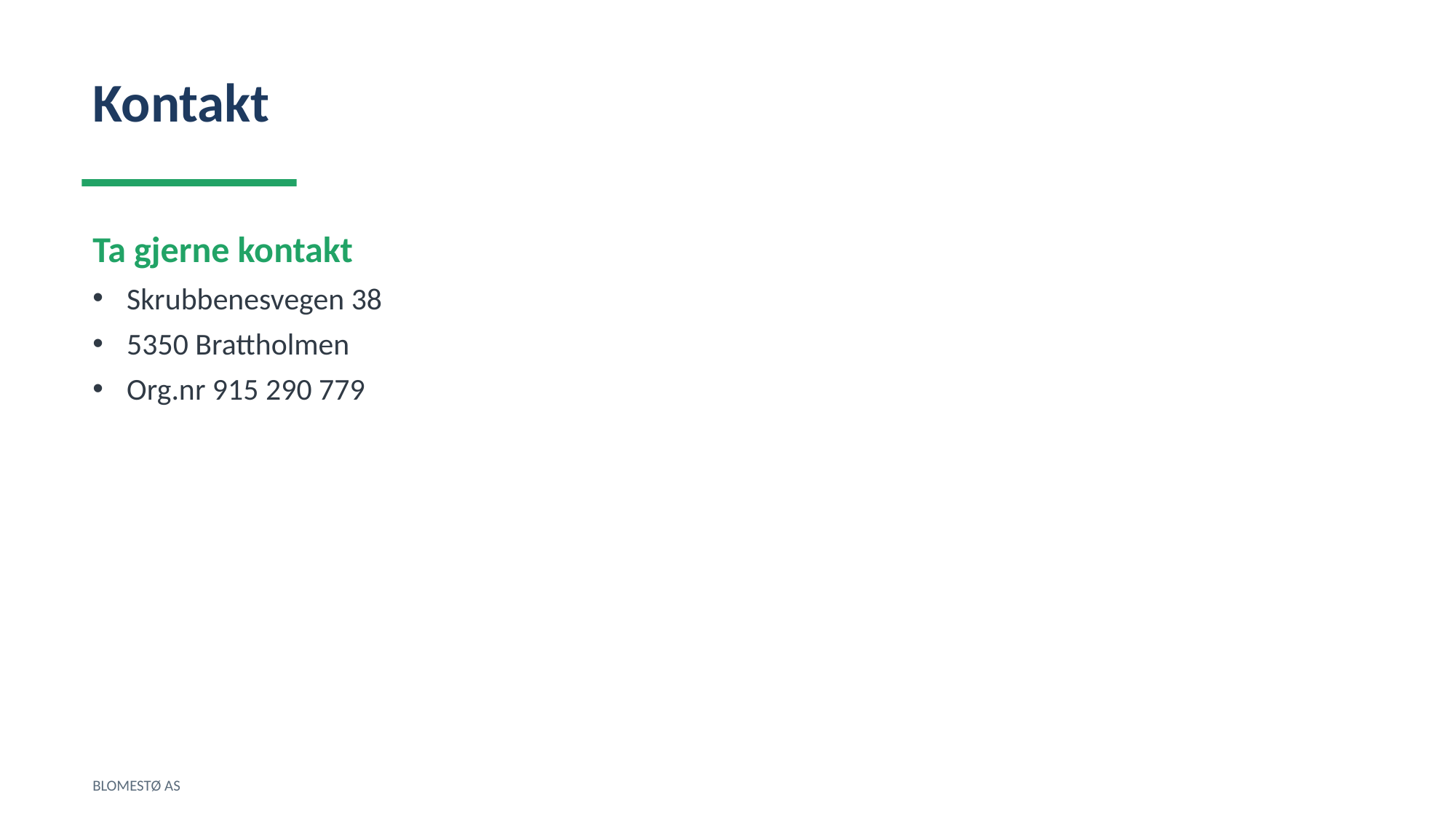

Kontakt

Ta gjerne kontakt
Skrubbenesvegen 38
5350 Brattholmen
Org.nr 915 290 779
BLOMESTØ AS